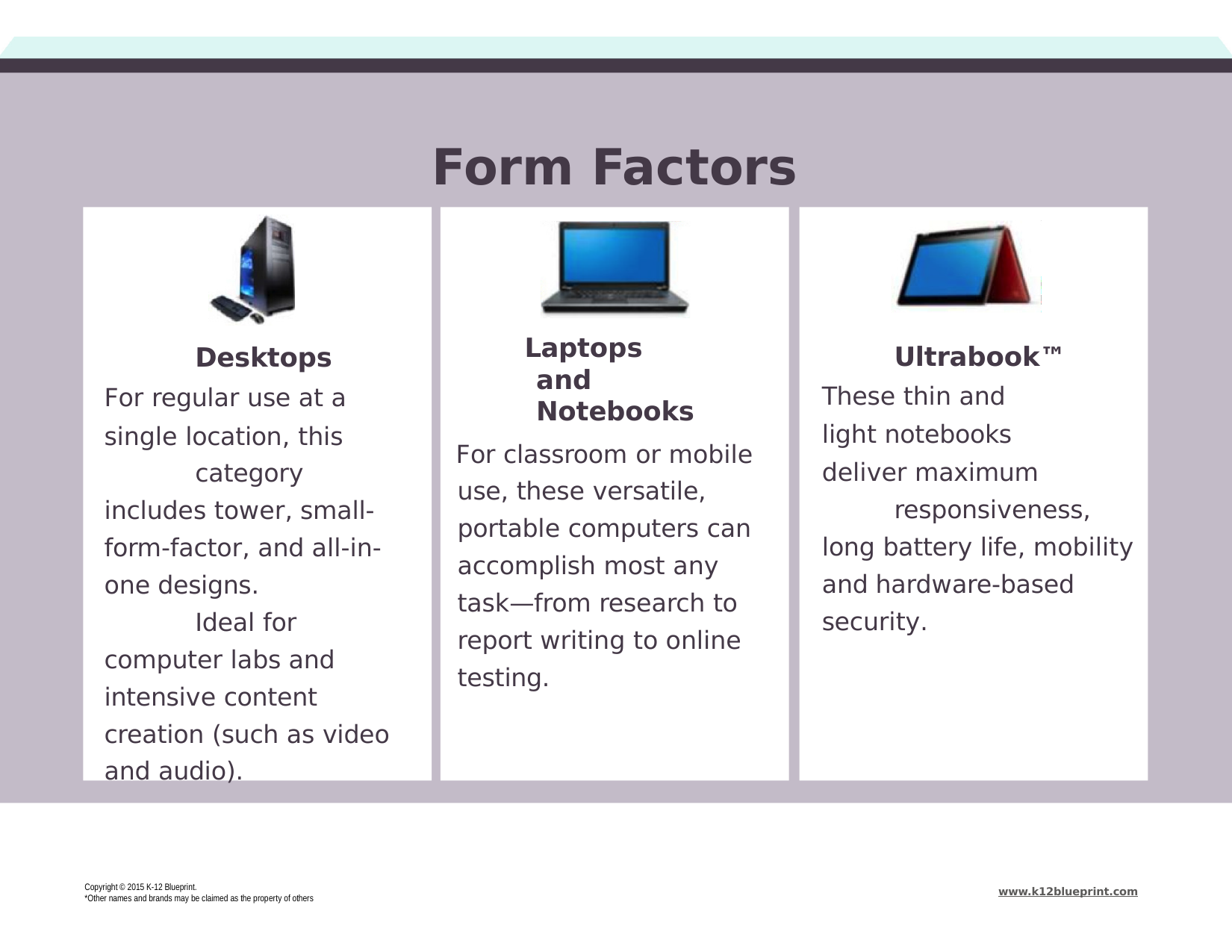

# Form Factors

Desktops For regular use at a single location, this
category includes tower, small-form-factor, and all-in-one designs.
Ideal for computer labs and intensive content creation (such as video and audio).
Laptops and Notebooks
For classroom or mobile use, these versatile, portable computers can accomplish most any task—from research to report writing to online testing.
Ultrabook™ These thin and light notebooks deliver maximum
responsiveness, long battery life, mobility and hardware-based security.
Copyright © 2015 K-12 Blueprint.
*Other names and brands may be claimed as the property of others
www.k12blueprint.com